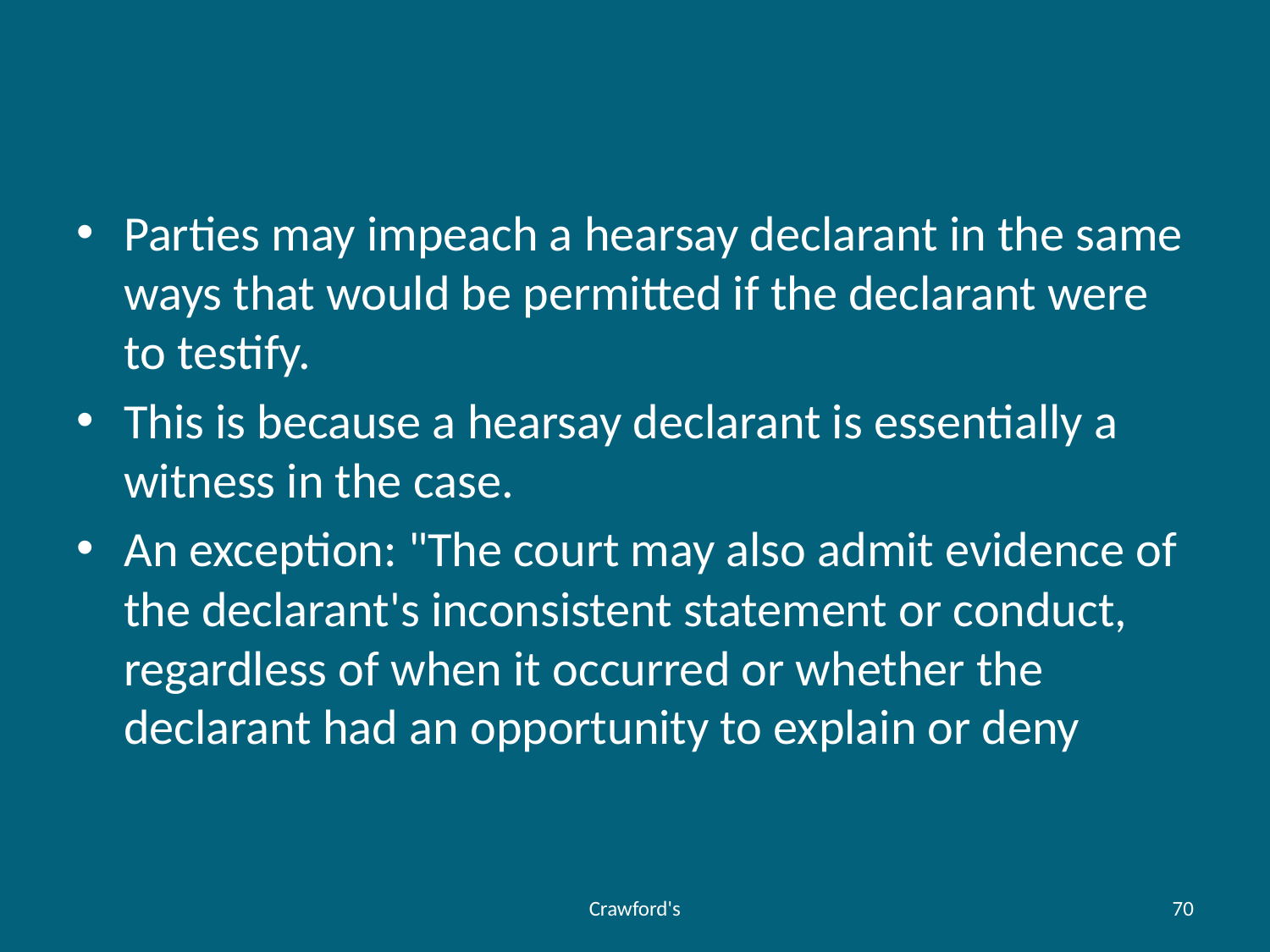

#
Parties may impeach a hearsay declarant in the same ways that would be permitted if the declarant were to testify.
This is because a hearsay declarant is essentially a witness in the case.
An exception: "The court may also admit evidence of the declarant's inconsistent statement or conduct, regardless of when it occurred or whether the declarant had an opportunity to explain or deny
Crawford's
70